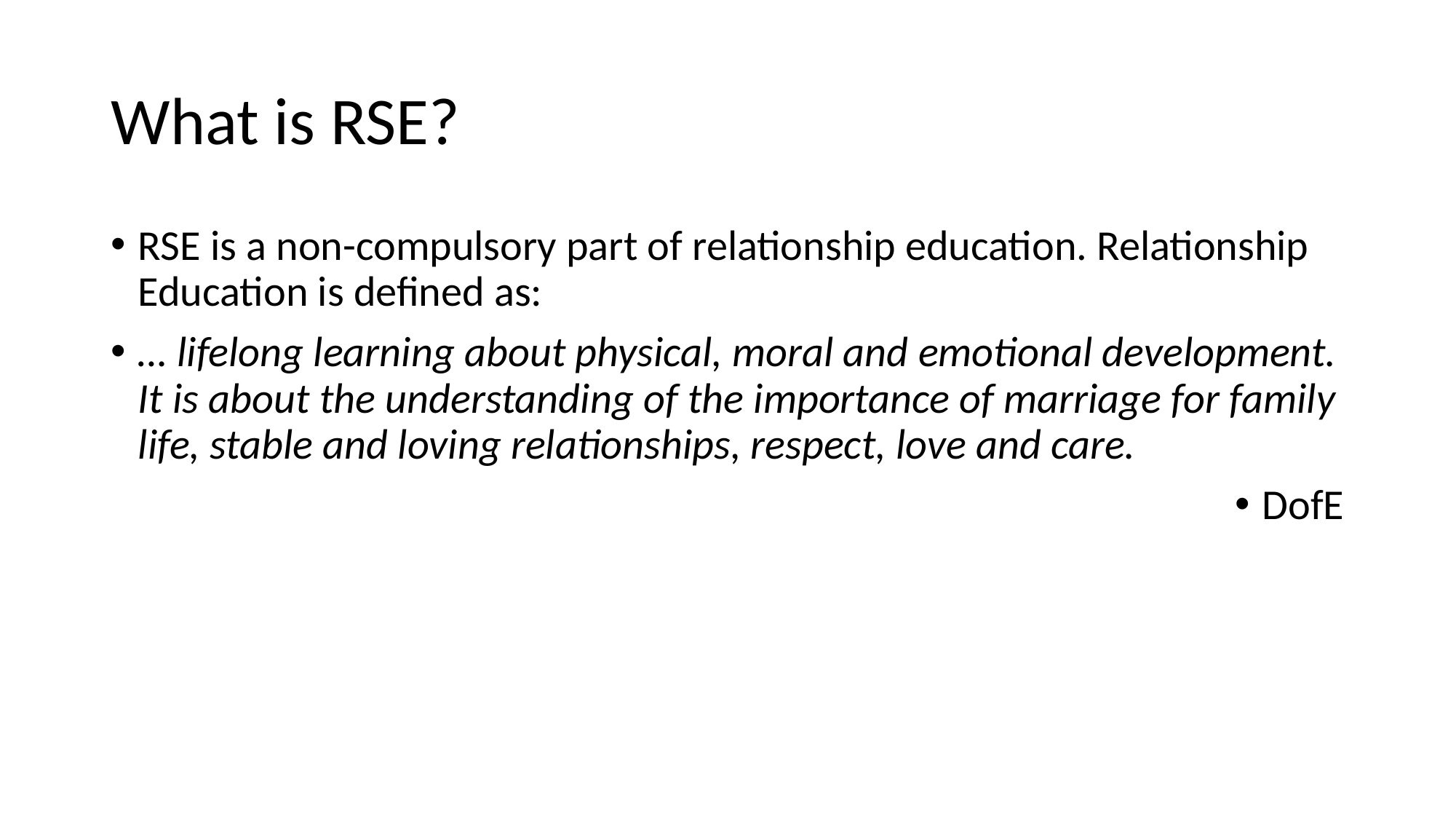

# What is RSE?
RSE is a non-compulsory part of relationship education. Relationship Education is defined as:
… lifelong learning about physical, moral and emotional development. It is about the understanding of the importance of marriage for family life, stable and loving relationships, respect, love and care.
DofE